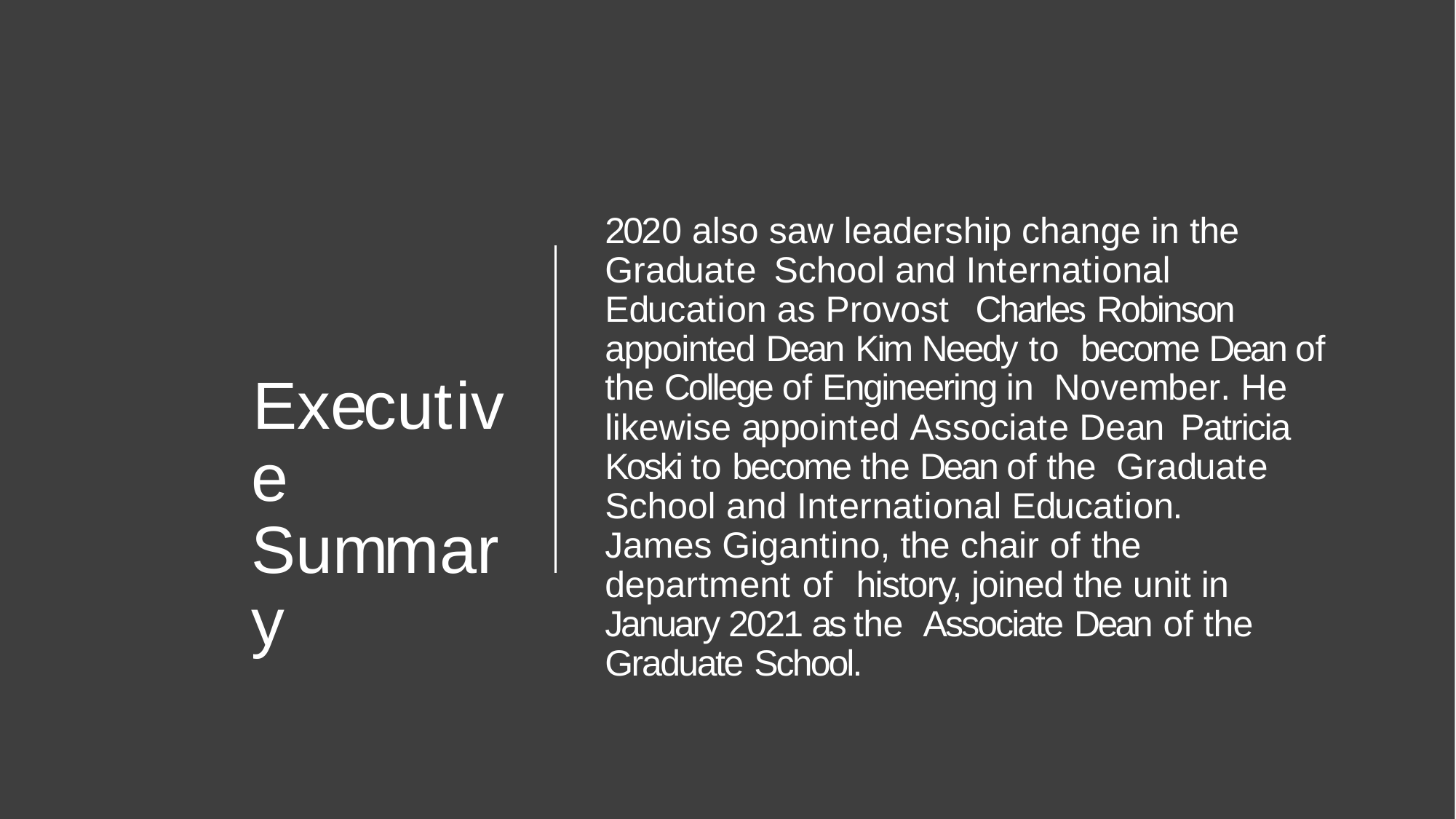

2020 also saw leadership change in the Graduate  School and International Education as Provost  Charles Robinson appointed Dean Kim Needy to  become Dean of the College of Engineering in  November. He likewise appointed Associate Dean  Patricia Koski to become the Dean of the  Graduate School and International Education.
James Gigantino, the chair of the department of  history, joined the unit in January 2021 as the  Associate Dean of the Graduate School.

Executive  Summary